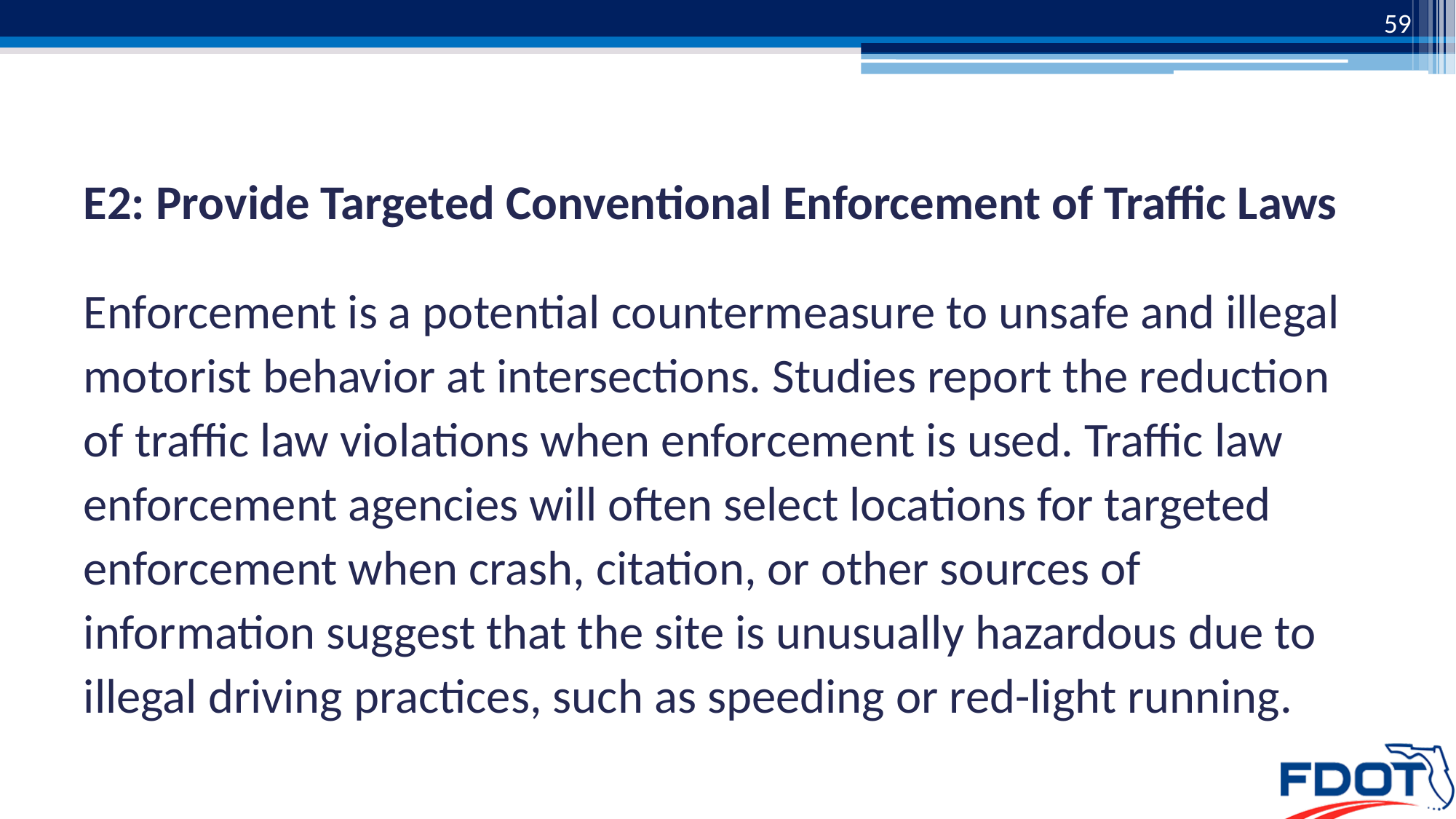

59
# E2: Provide Targeted Conventional Enforcement of Traffic Laws
Enforcement is a potential countermeasure to unsafe and illegal motorist behavior at intersections. Studies report the reduction of traffic law violations when enforcement is used. Traffic law enforcement agencies will often select locations for targeted enforcement when crash, citation, or other sources of information suggest that the site is unusually hazardous due to illegal driving practices, such as speeding or red-light running.